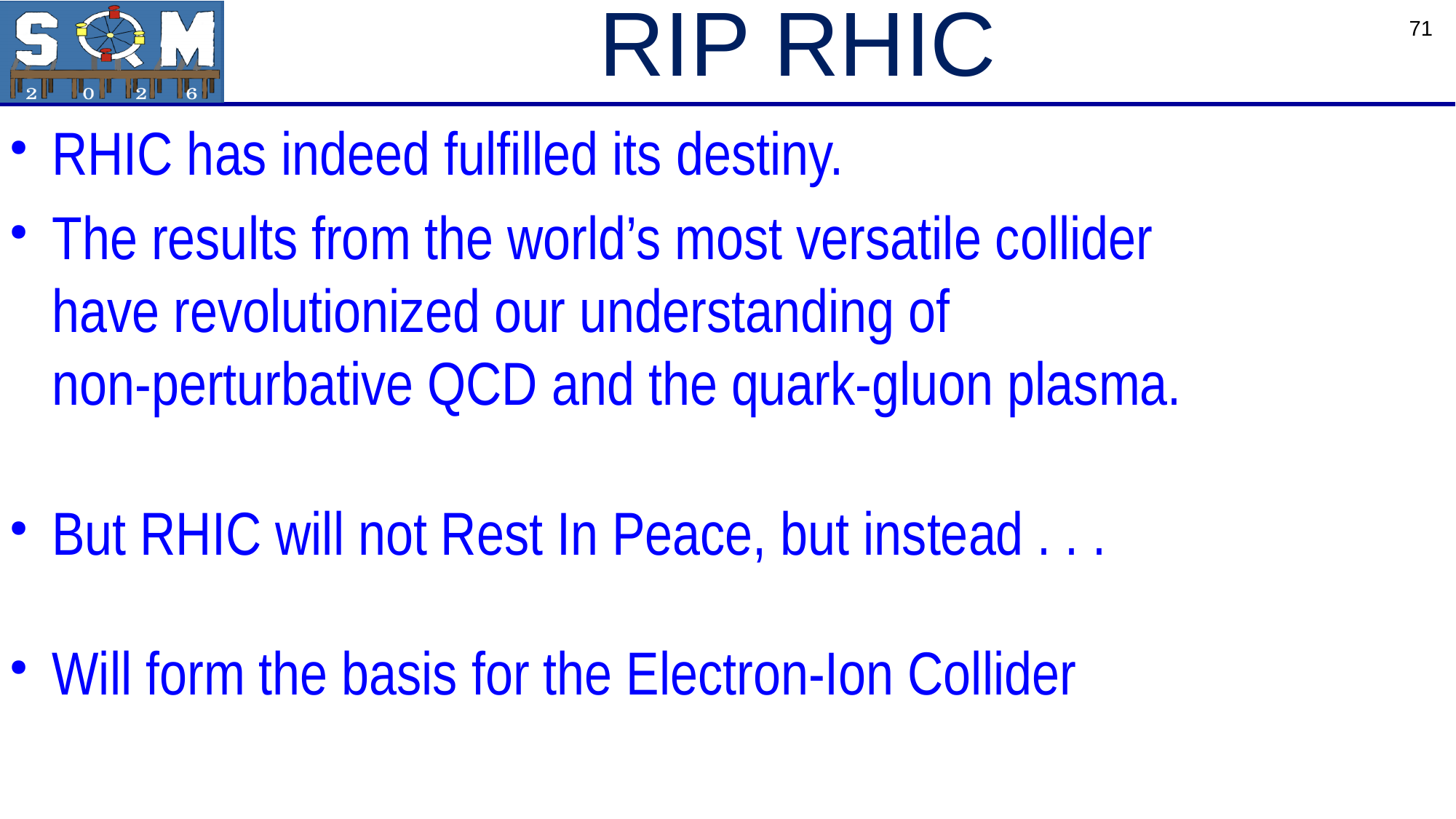

# RIP RHIC
71
RHIC has indeed fulfilled its destiny.
The results from the world’s most versatile collider
have revolutionized our understanding of
non-perturbative QCD and the quark-gluon plasma.

But RHIC will not Rest In Peace, but instead . . .

Will form the basis for the Electron-Ion Collider